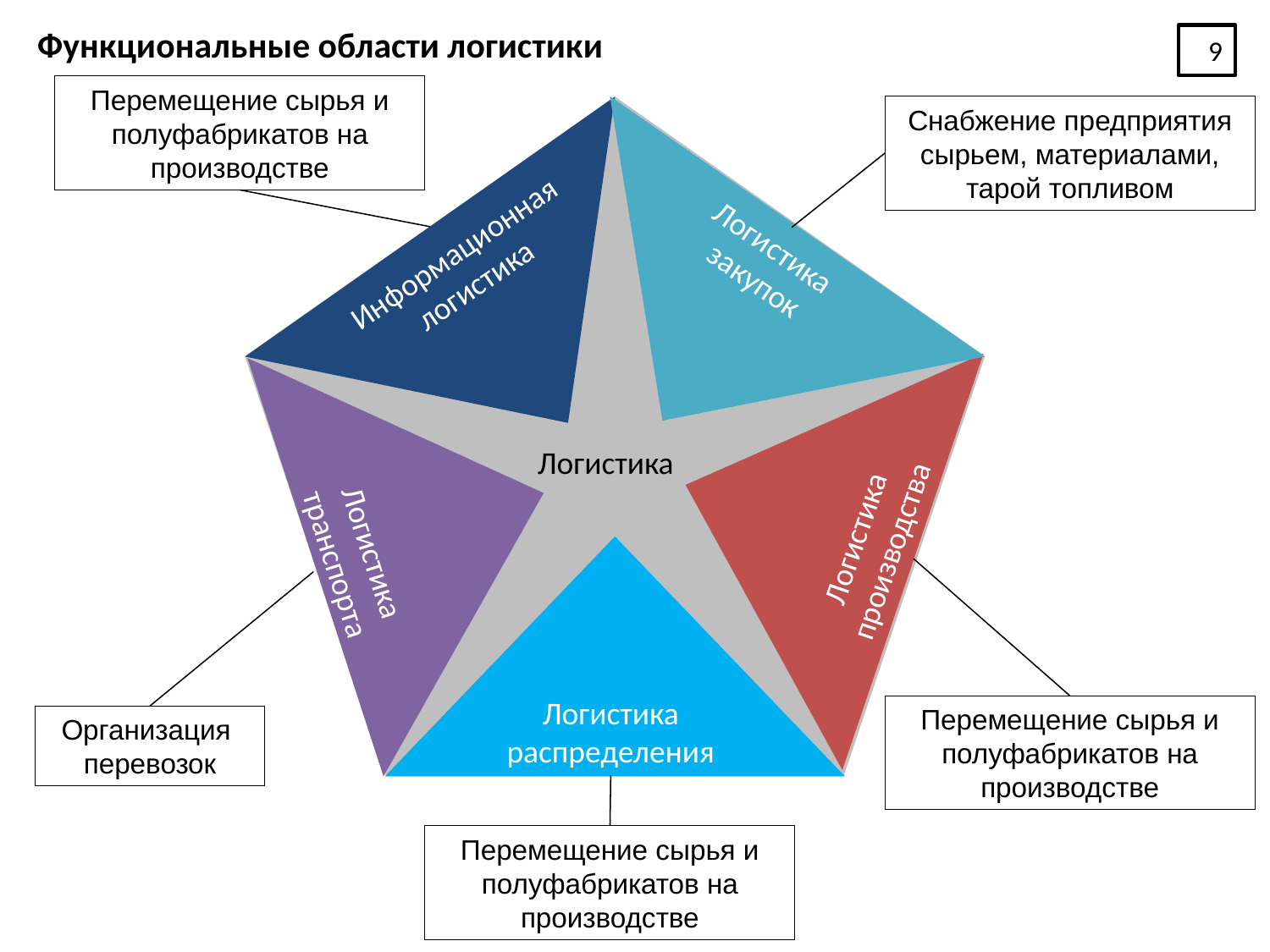

Функциональные области логистики
9
Перемещение сырья и полуфабрикатов на производстве
Снабжение предприятия сырьем, материалами, тарой топливом

Логистика
закупок
Информационная логистика

Логистика
Логистика производства
Логистика транспорта

Логистика распределения
Перемещение сырья и полуфабрикатов на производстве
Организация
перевозок
Перемещение сырья и полуфабрикатов на производстве